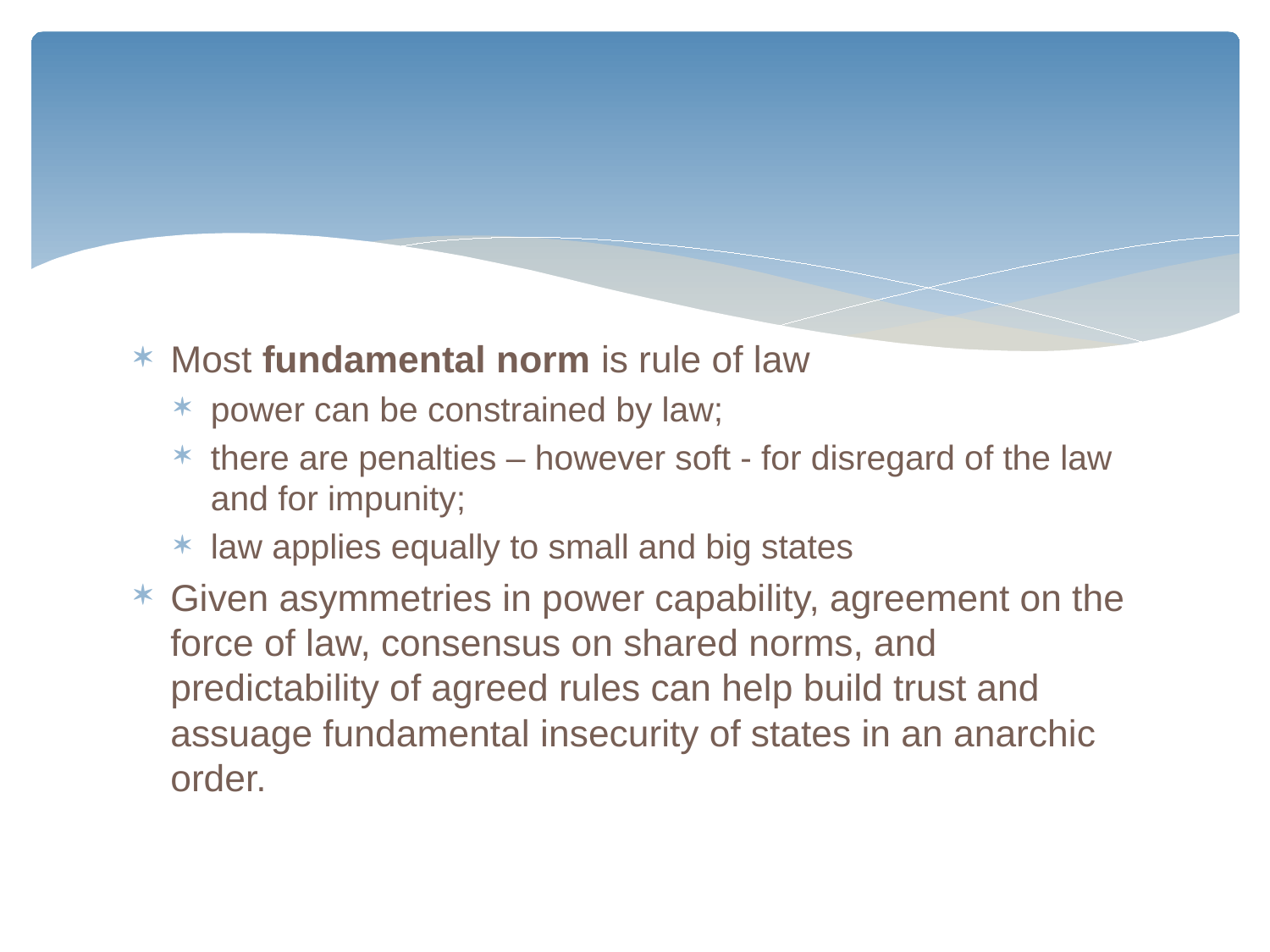

#
Most fundamental norm is rule of law
power can be constrained by law;
there are penalties – however soft - for disregard of the law and for impunity;
law applies equally to small and big states
Given asymmetries in power capability, agreement on the force of law, consensus on shared norms, and predictability of agreed rules can help build trust and assuage fundamental insecurity of states in an anarchic order.